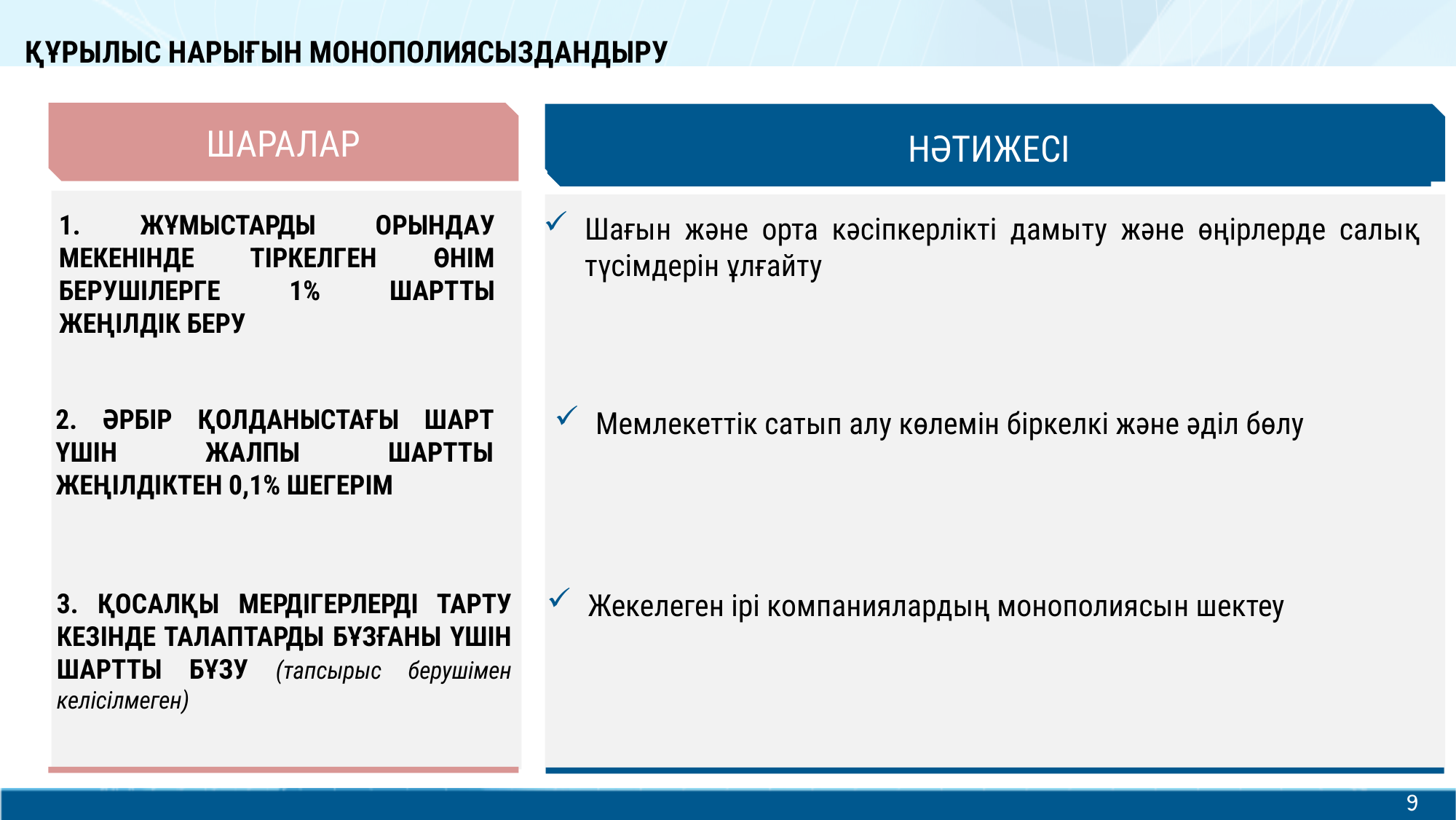

ҚҰРЫЛЫС НАРЫҒЫН МОНОПОЛИЯСЫЗДАНДЫРУ
ШАРАЛАР

РЕЗУЛЬТАТ
НӘТИЖЕСІ

1. ЖҰМЫСТАРДЫ ОРЫНДАУ МЕКЕНІНДЕ ТІРКЕЛГЕН ӨНІМ БЕРУШІЛЕРГЕ 1% ШАРТТЫ ЖЕҢІЛДІК БЕРУ
Шағын және орта кәсіпкерлікті дамыту және өңірлерде салық түсімдерін ұлғайту
2. ӘРБІР ҚОЛДАНЫСТАҒЫ ШАРТ ҮШІН ЖАЛПЫ ШАРТТЫ ЖЕҢІЛДІКТЕН 0,1% ШЕГЕРІМ
Мемлекеттік сатып алу көлемін біркелкі және әділ бөлу
3. ҚОСАЛҚЫ МЕРДІГЕРЛЕРДІ ТАРТУ КЕЗІНДЕ ТАЛАПТАРДЫ БҰЗҒАНЫ ҮШІН ШАРТТЫ БҰЗУ (тапсырыс берушімен келісілмеген)
Жекелеген ірі компаниялардың монополиясын шектеу

9